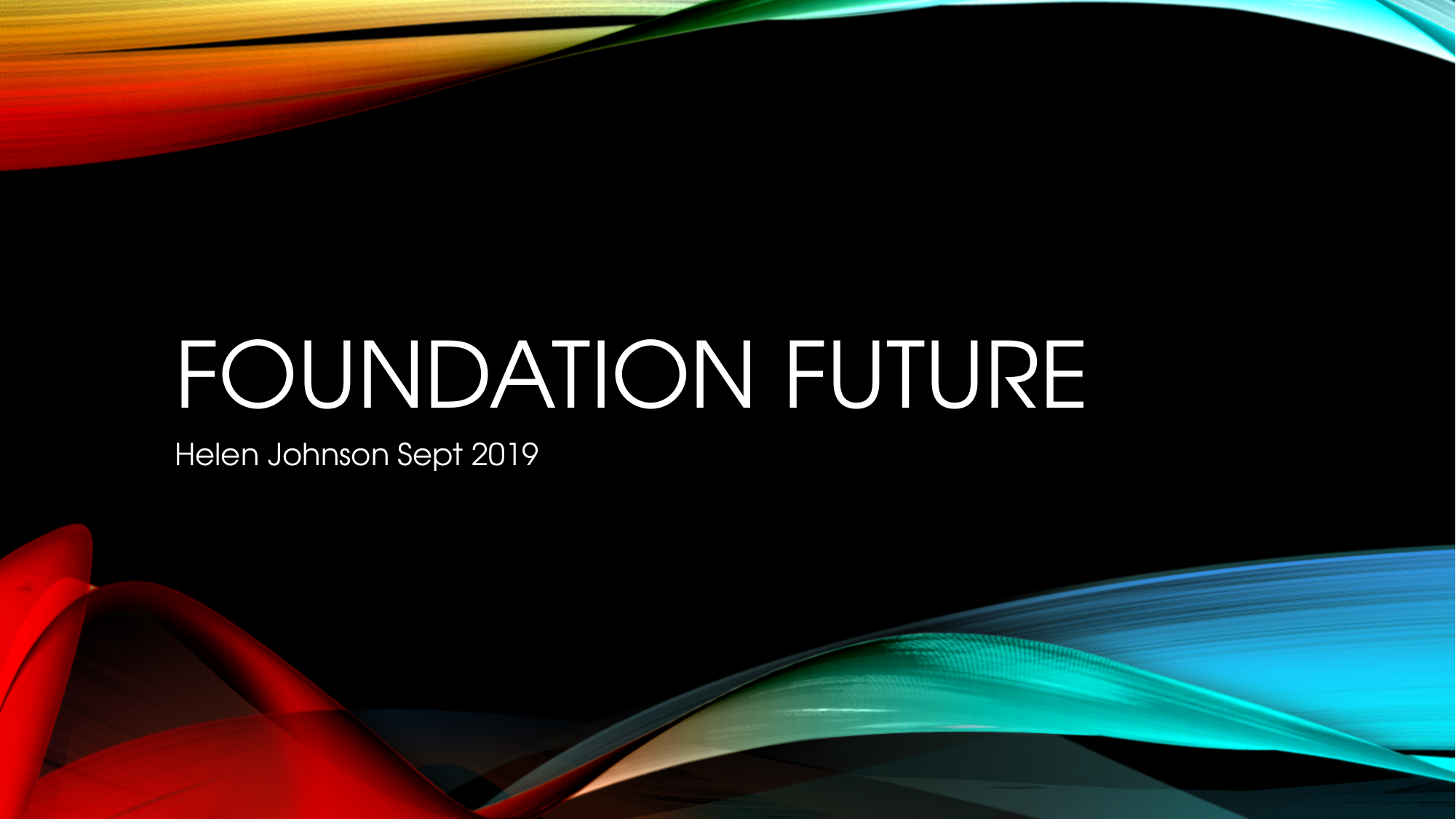

# Foundation Future
Helen Johnson Sept 2019